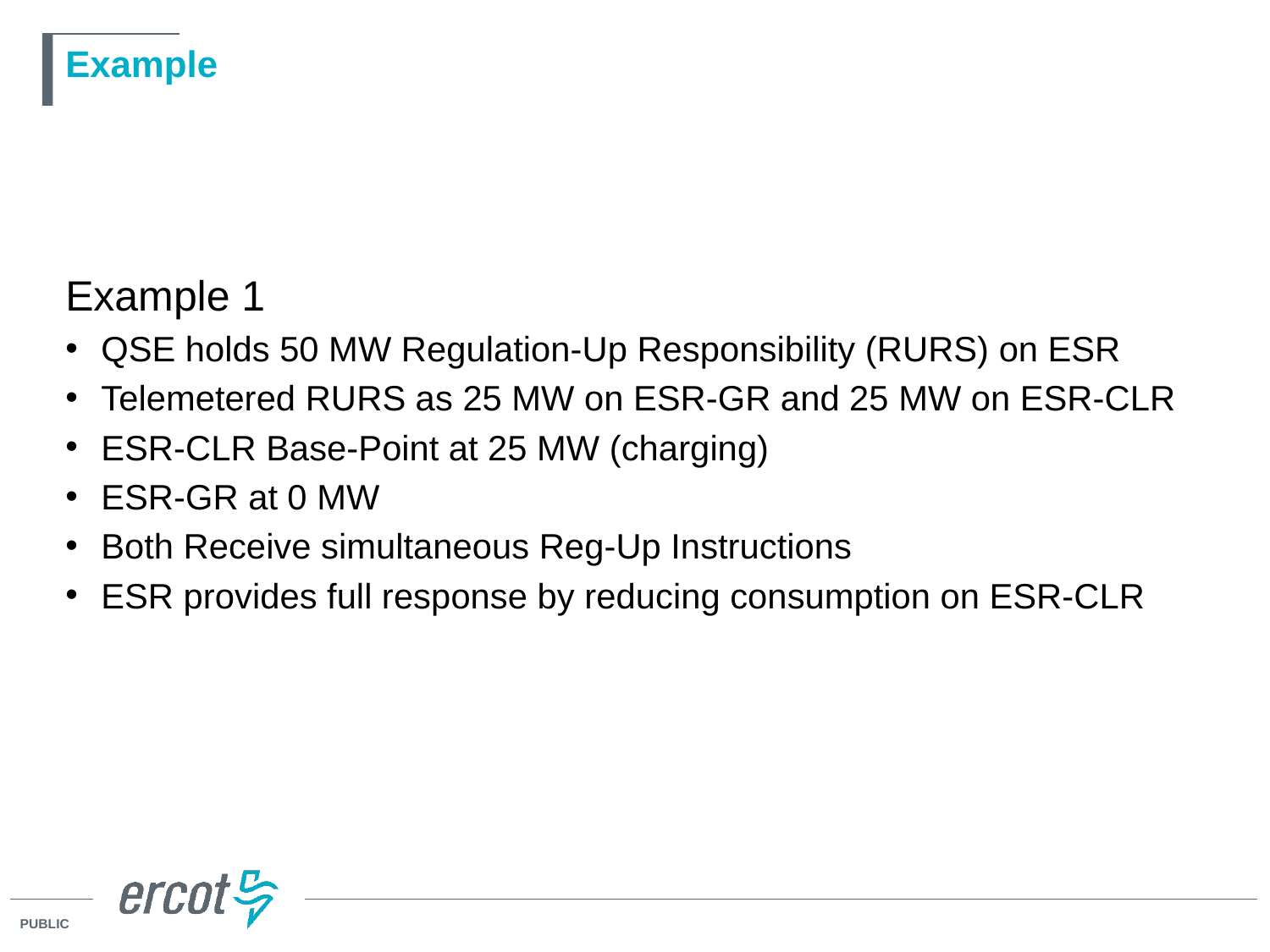

# Example
Example 1
QSE holds 50 MW Regulation-Up Responsibility (RURS) on ESR
Telemetered RURS as 25 MW on ESR-GR and 25 MW on ESR-CLR
ESR-CLR Base-Point at 25 MW (charging)
ESR-GR at 0 MW
Both Receive simultaneous Reg-Up Instructions
ESR provides full response by reducing consumption on ESR-CLR